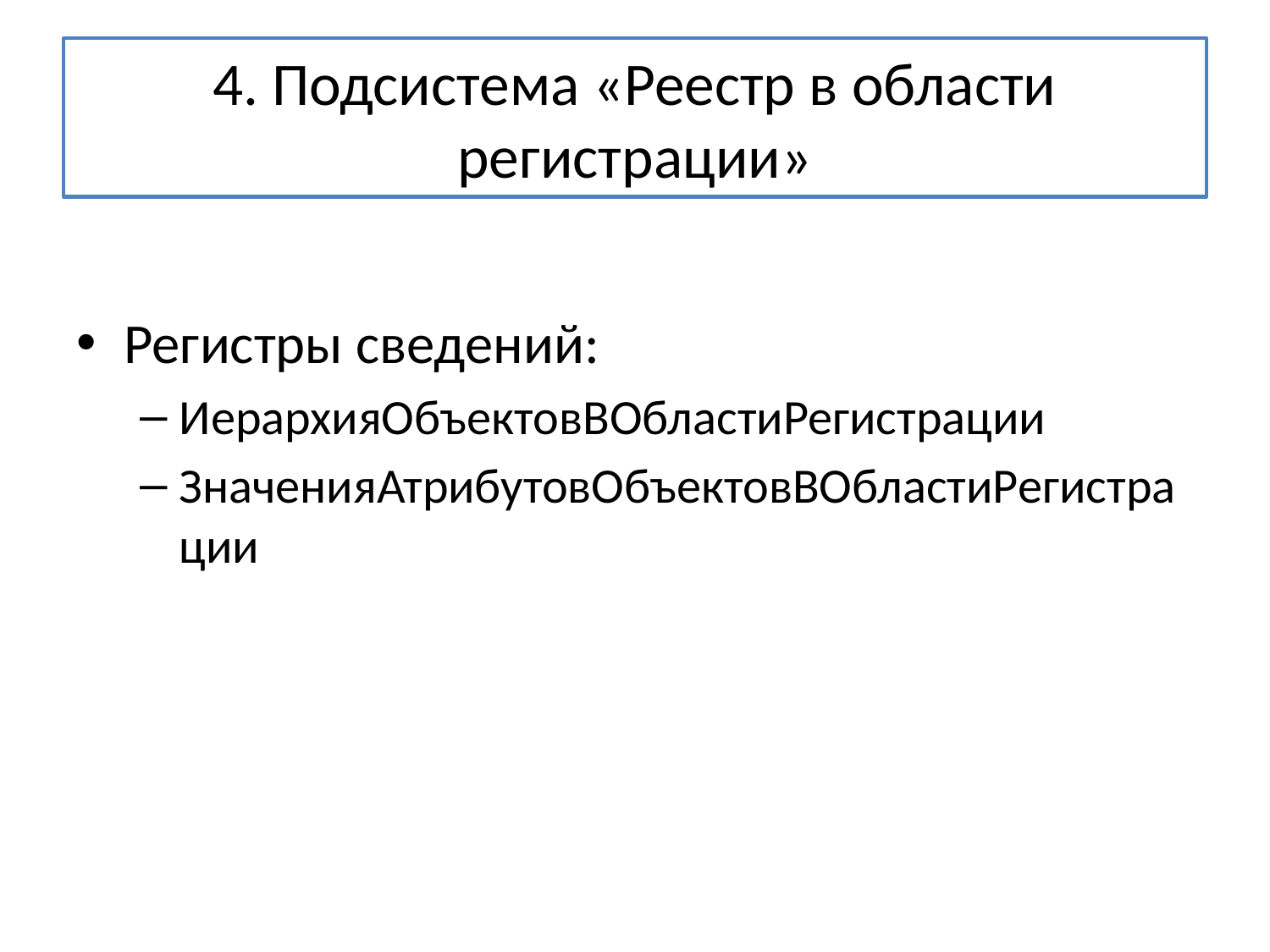

# 4. Подсистема «Реестр в области регистрации»

Регистры сведений:
ИерархияОбъектовВОбластиРегистрации
ЗначенияАтрибутовОбъектовВОбластиРегистрации